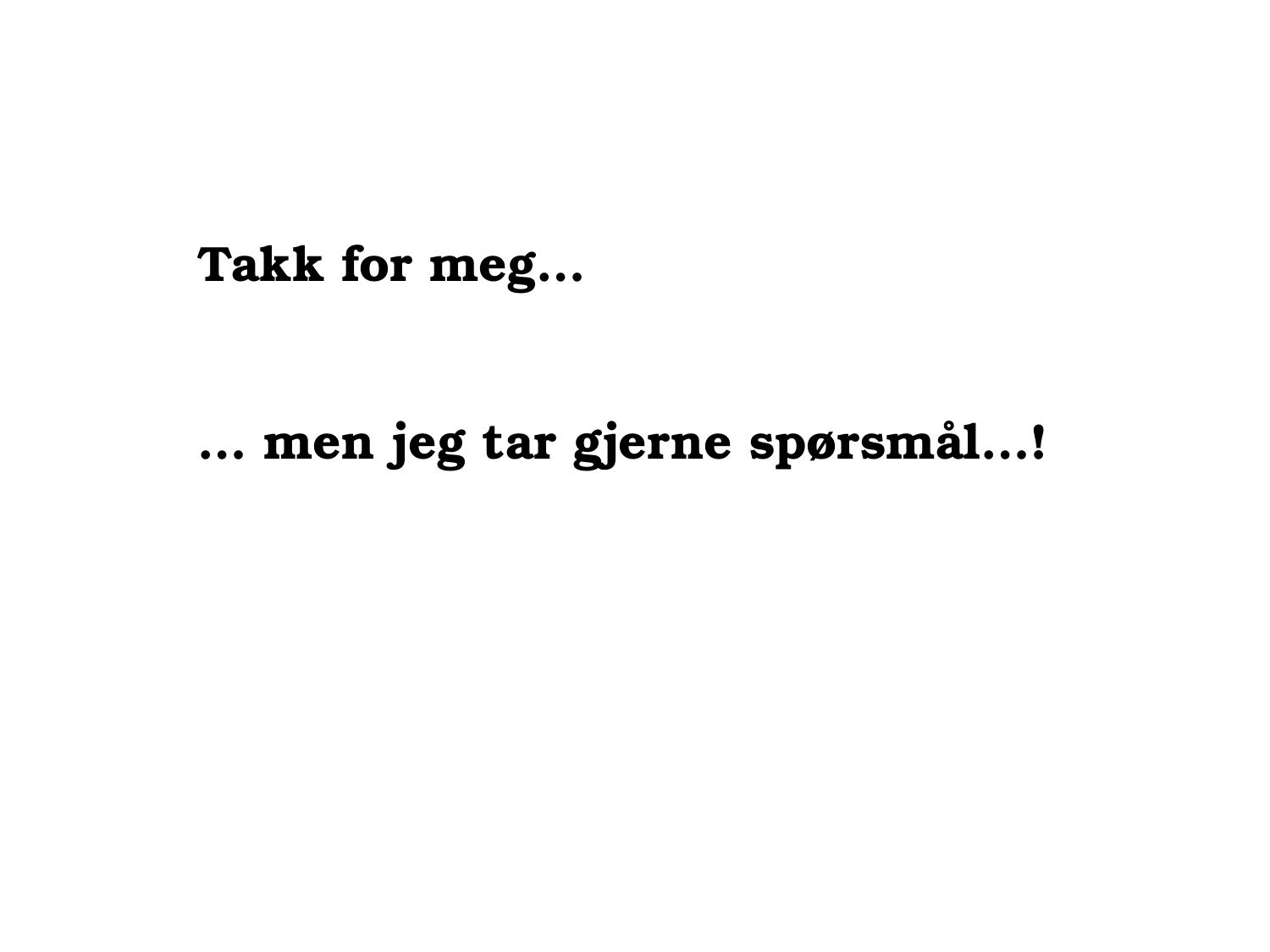

Takk for meg…

… men jeg tar gjerne spørsmål…!